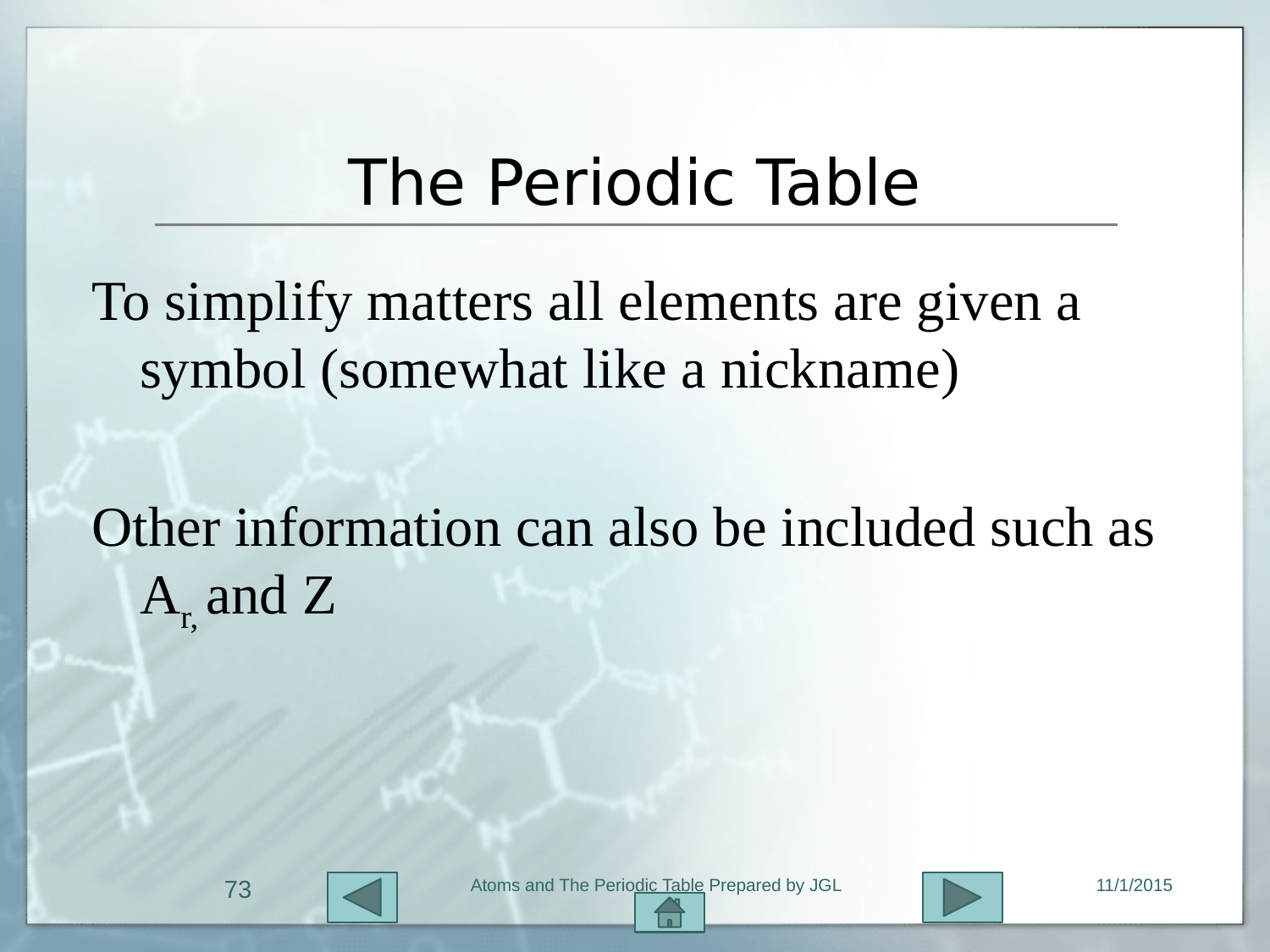

# The Periodic Table
To simplify matters all elements are given a symbol (somewhat like a nickname)

Other information can also be included such as Ar, and Z

73
Atoms and The Periodic Table Prepared by JGL
11/1/2015